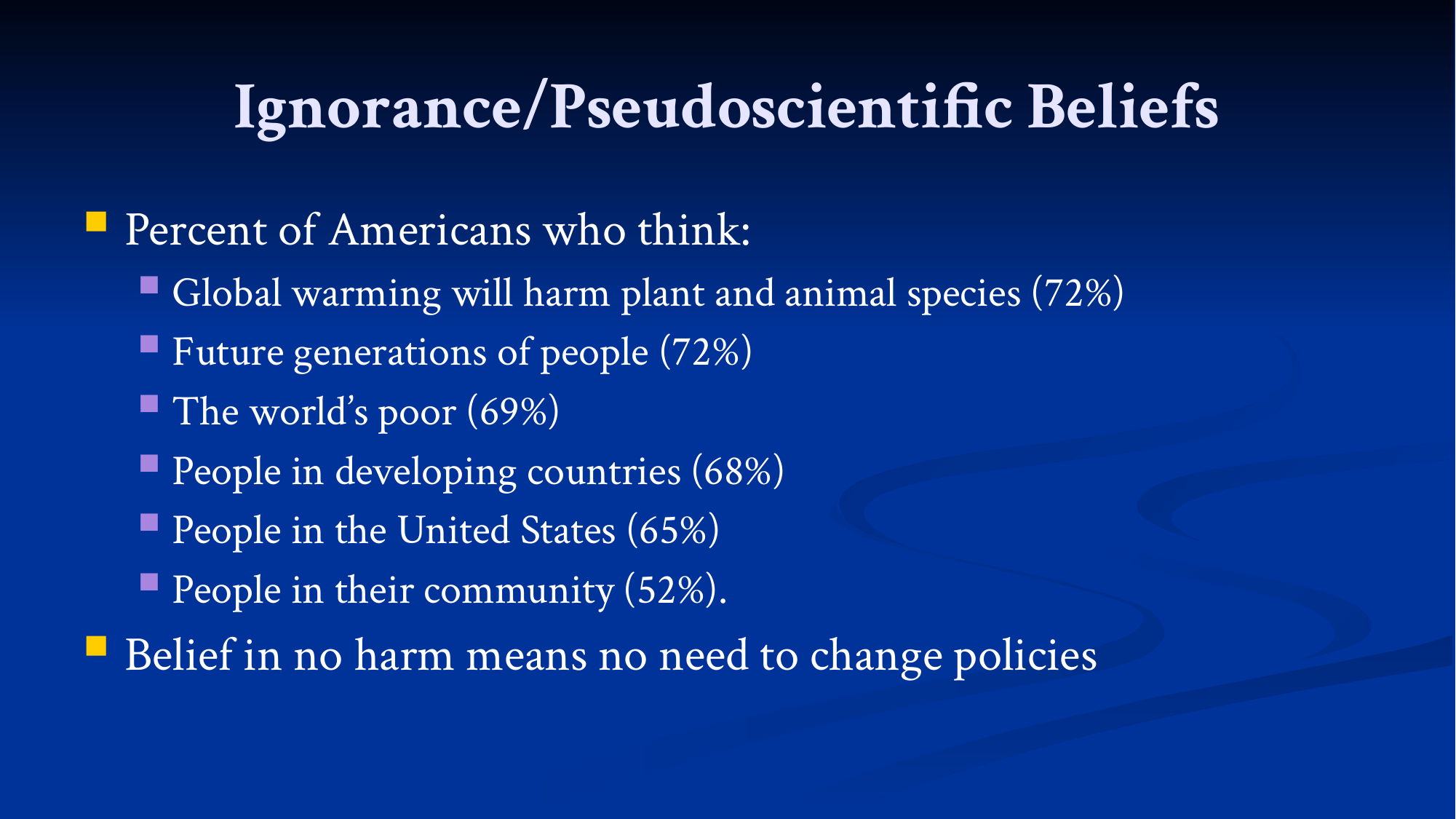

# Ignorance/Pseudoscientific Beliefs
Percent of Americans who think:
Global warming will harm plant and animal species (72%)
Future generations of people (72%)
The world’s poor (69%)
People in developing countries (68%)
People in the United States (65%)
People in their community (52%).
Belief in no harm means no need to change policies